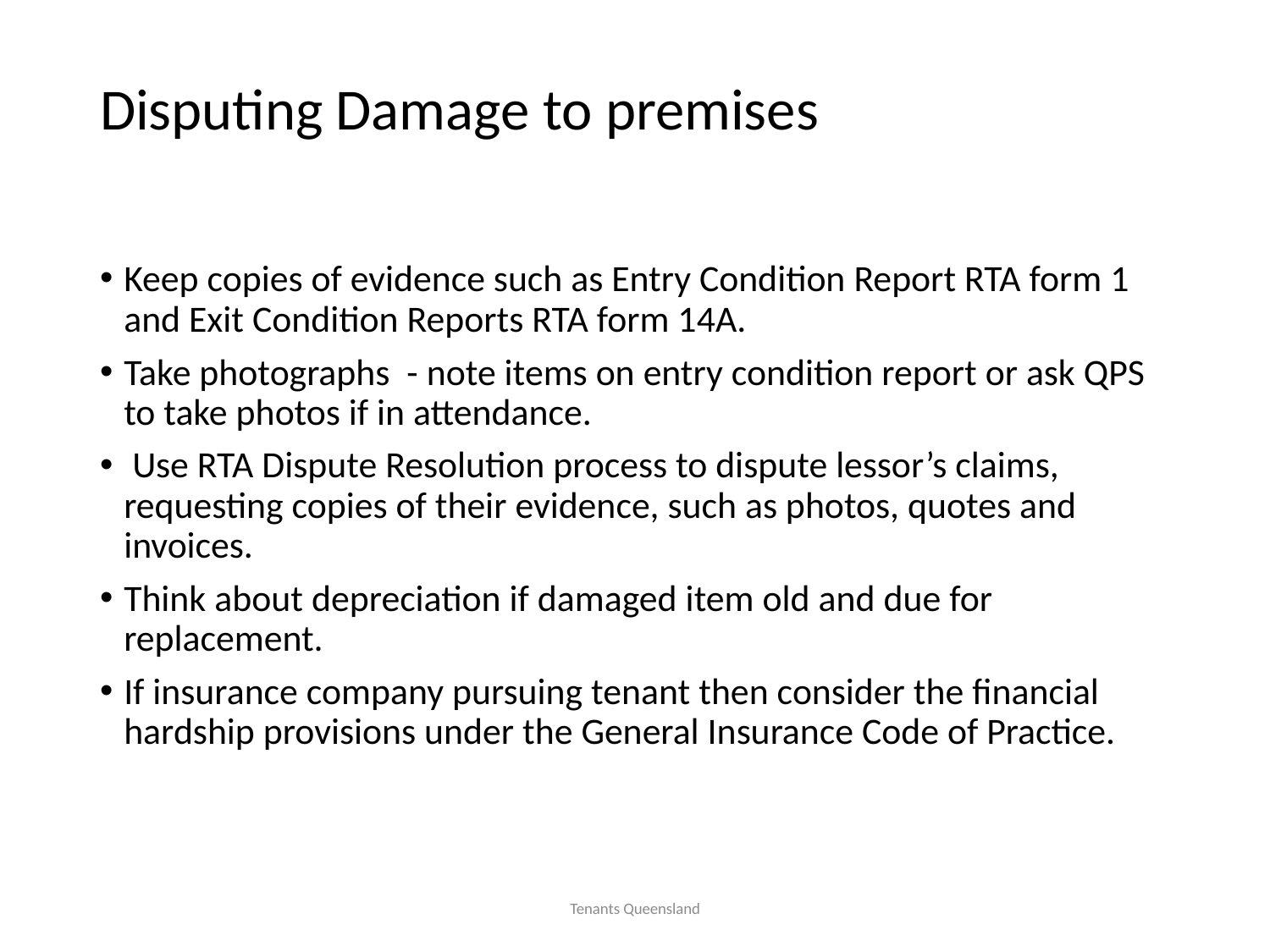

# Disputing Damage to premises
Keep copies of evidence such as Entry Condition Report RTA form 1 and Exit Condition Reports RTA form 14A.
Take photographs  - note items on entry condition report or ask QPS to take photos if in attendance.
 Use RTA Dispute Resolution process to dispute lessor’s claims, requesting copies of their evidence, such as photos, quotes and invoices.
Think about depreciation if damaged item old and due for replacement.
If insurance company pursuing tenant then consider the financial hardship provisions under the General Insurance Code of Practice.

Tenants Queensland